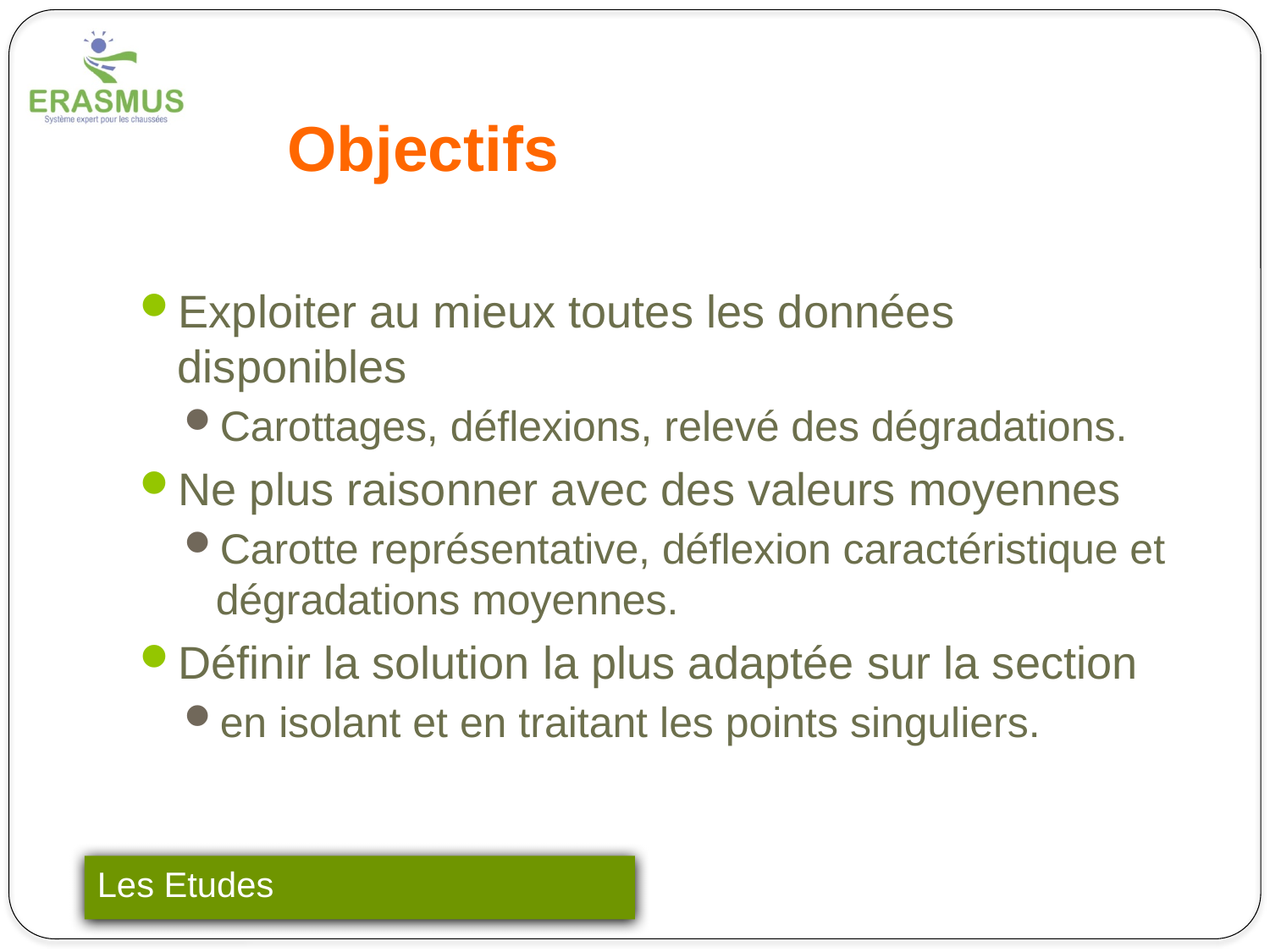

# Objectifs
Exploiter au mieux toutes les données disponibles
Carottages, déflexions, relevé des dégradations.
Ne plus raisonner avec des valeurs moyennes
Carotte représentative, déflexion caractéristique et dégradations moyennes.
Définir la solution la plus adaptée sur la section
en isolant et en traitant les points singuliers.

Les Etudes